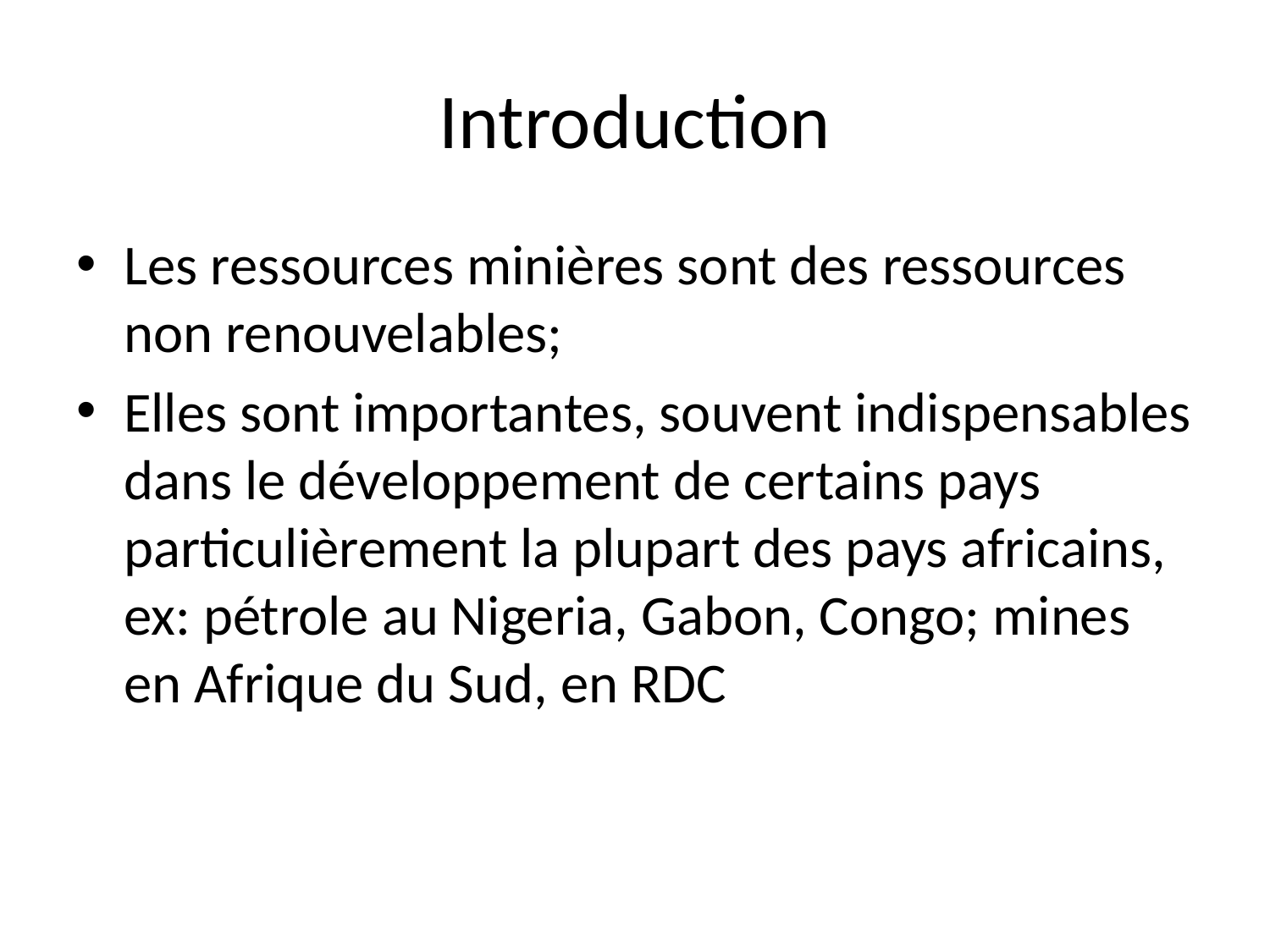

# Introduction
Les ressources minières sont des ressources non renouvelables;
Elles sont importantes, souvent indispensables dans le développement de certains pays particulièrement la plupart des pays africains, ex: pétrole au Nigeria, Gabon, Congo; mines en Afrique du Sud, en RDC